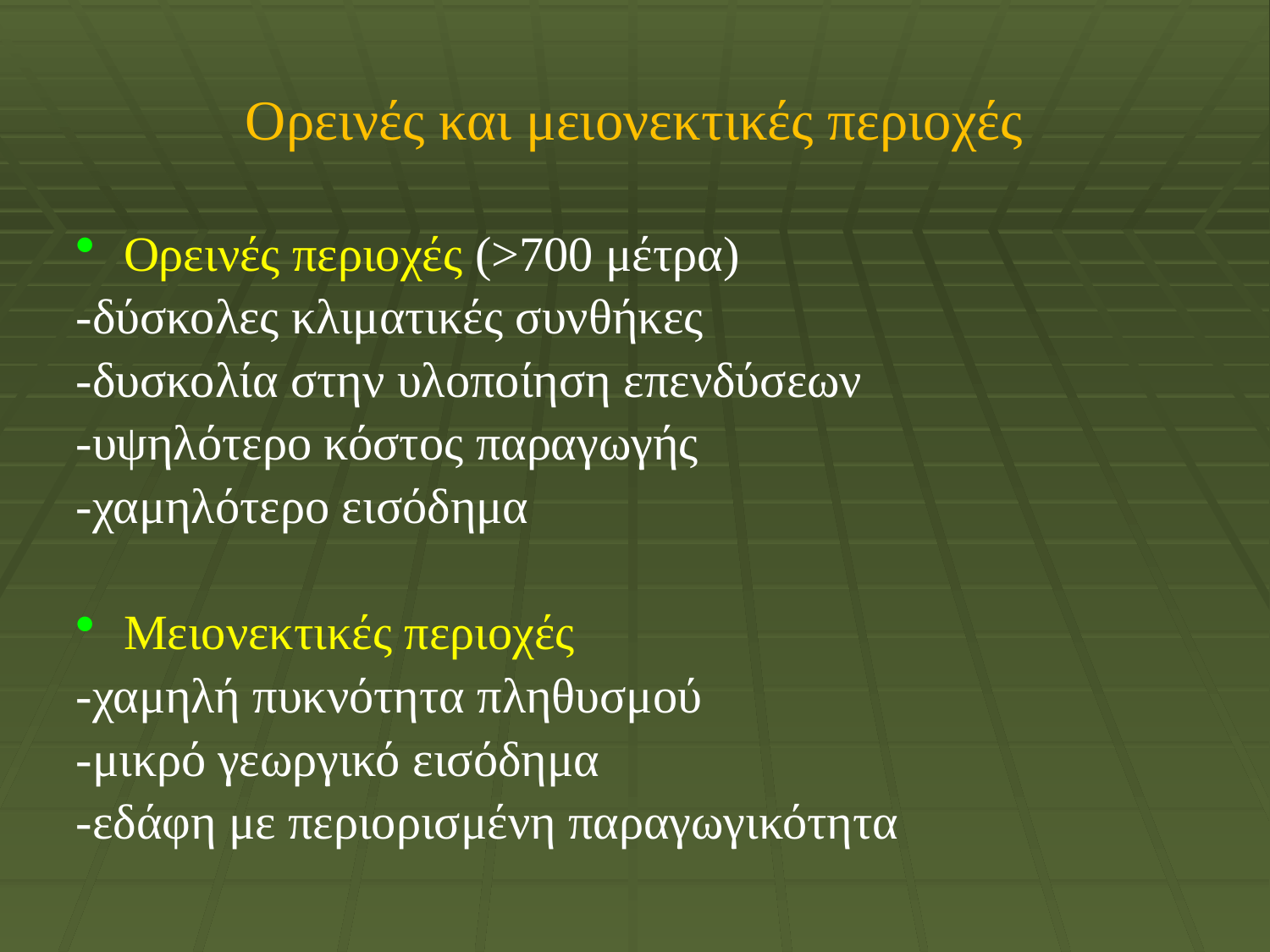

# Ορεινές και μειονεκτικές περιοχές
Ορεινές περιοχές (>700 μέτρα)
-δύσκολες κλιματικές συνθήκες
-δυσκολία στην υλοποίηση επενδύσεων
-υψηλότερο κόστος παραγωγής
-χαμηλότερο εισόδημα

Μειονεκτικές περιοχές
-χαμηλή πυκνότητα πληθυσμού
-μικρό γεωργικό εισόδημα
-εδάφη με περιορισμένη παραγωγικότητα